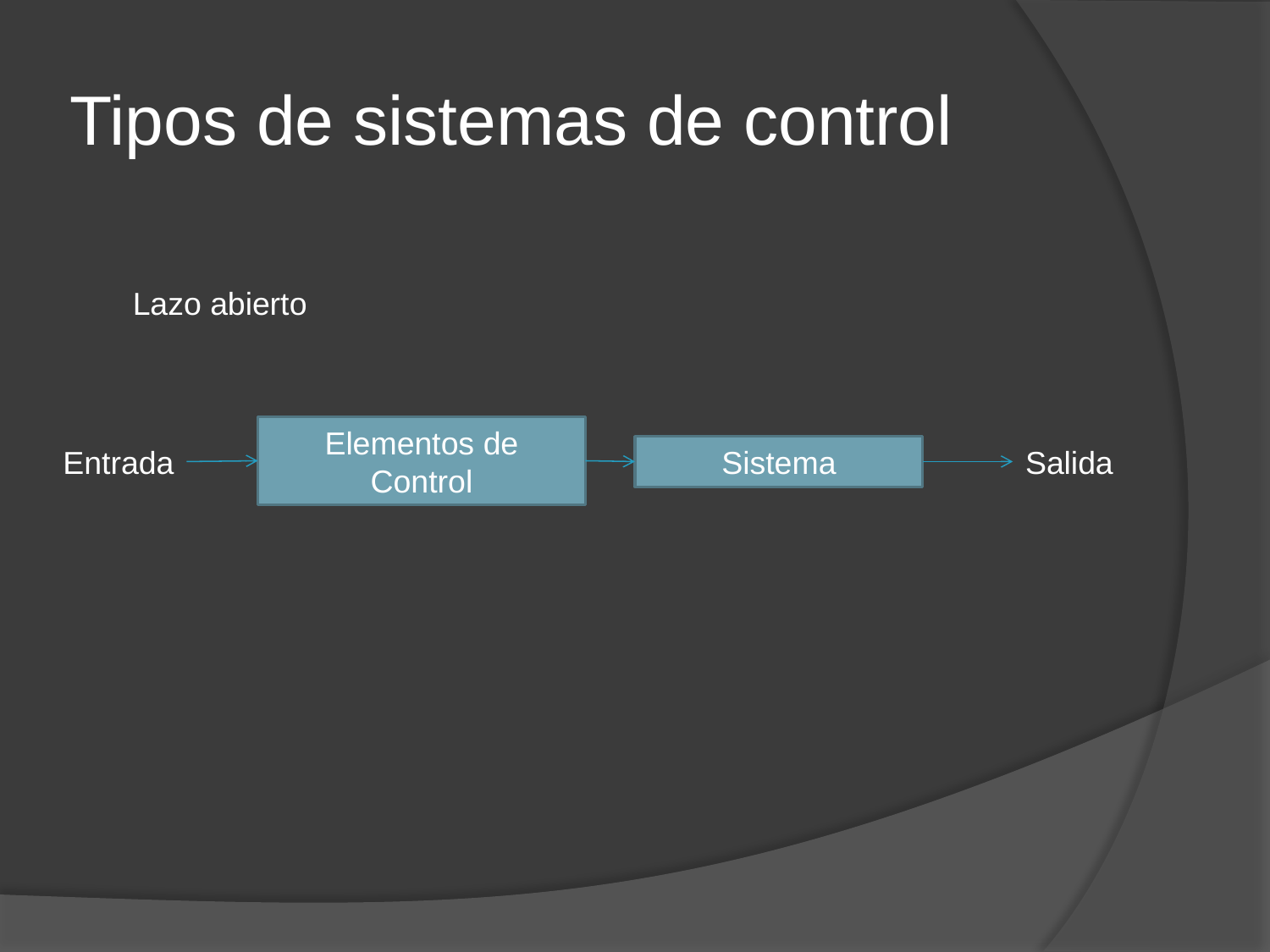

# Tipos de sistemas de control
Lazo abierto
Elementos de Control
Entrada
Sistema
Salida